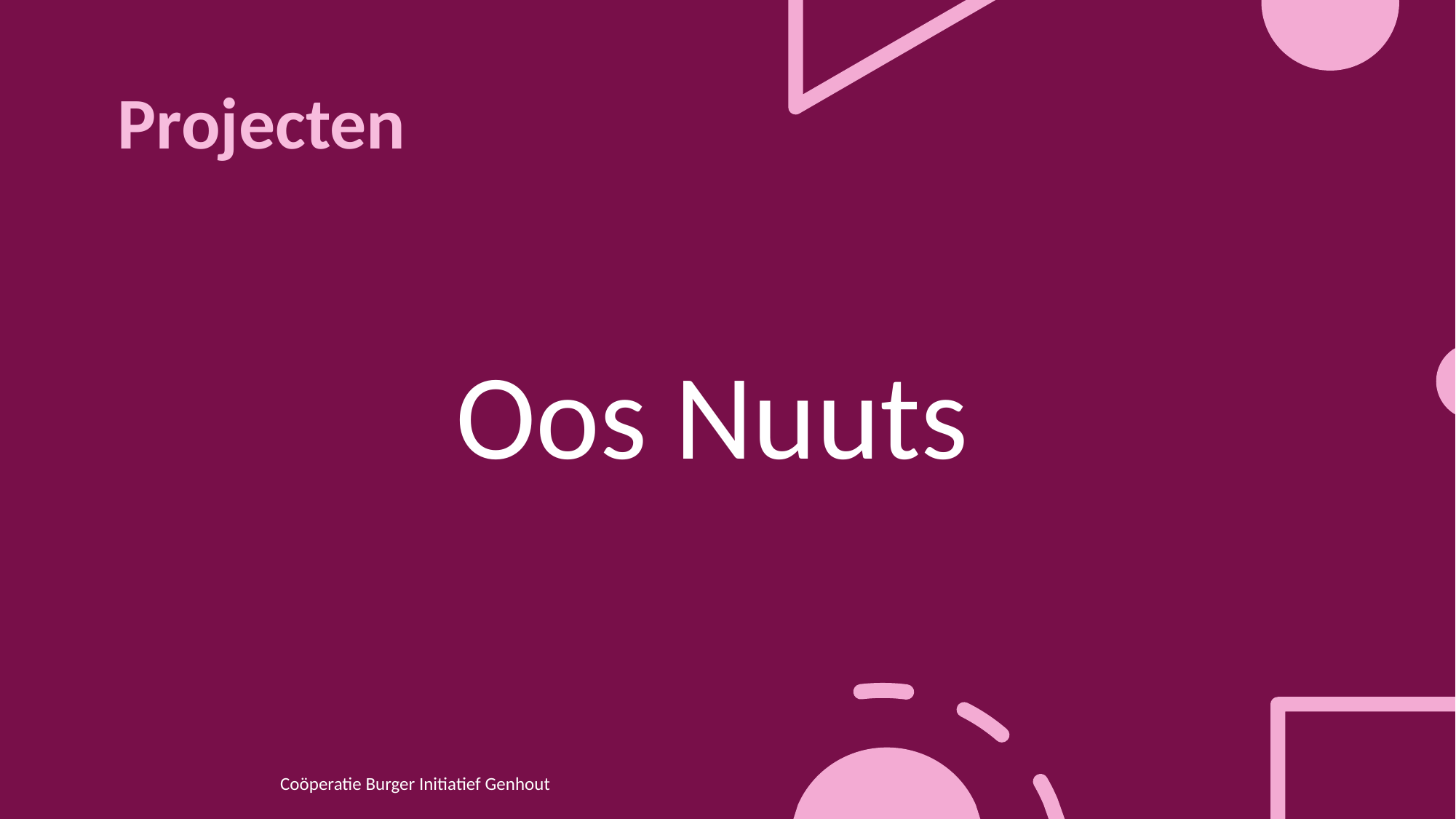

Projecten
# Oos Nuuts

34
Coöperatie Burger Initiatief Genhout